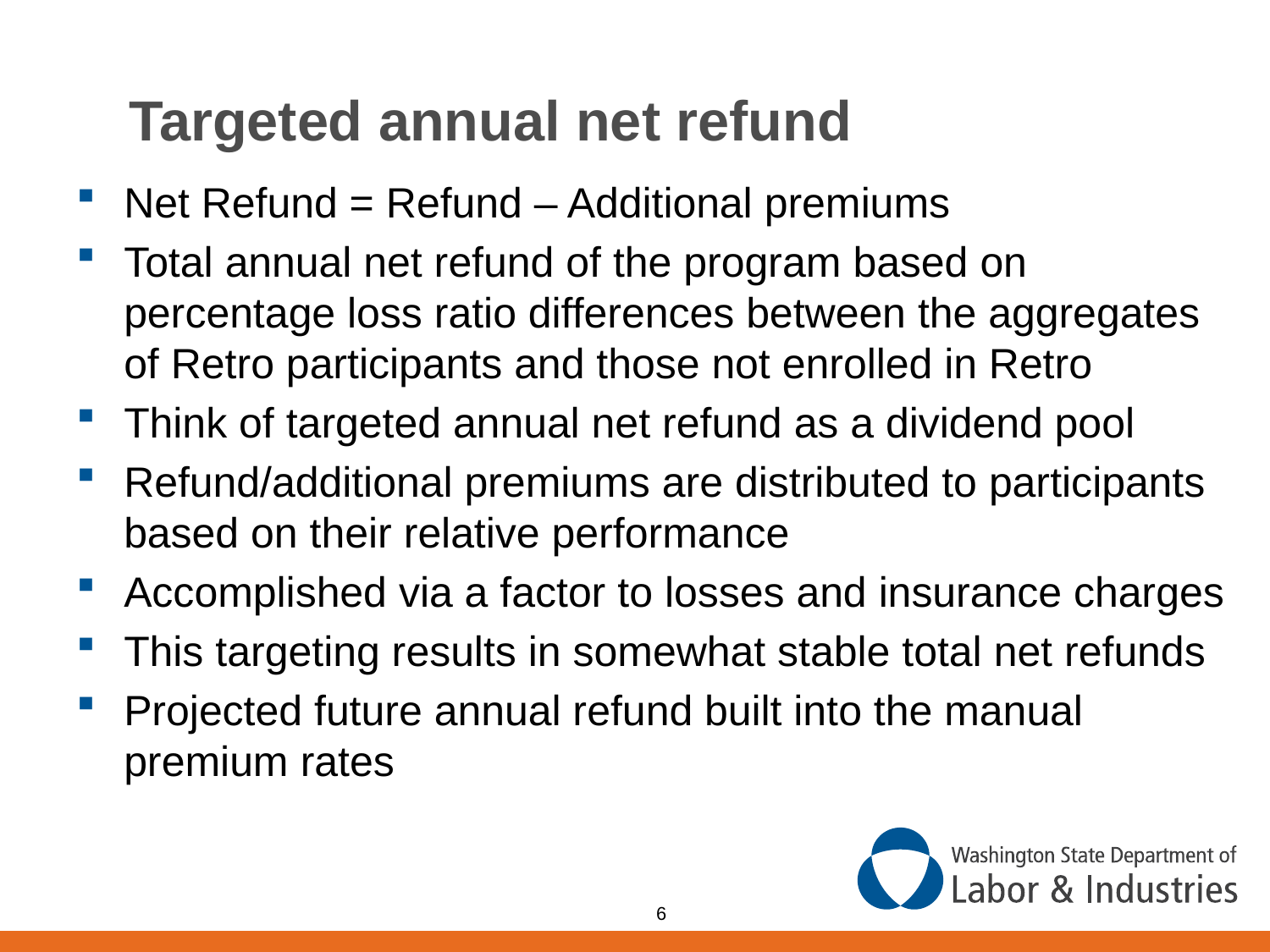

# Targeted annual net refund
Net Refund = Refund – Additional premiums
Total annual net refund of the program based on percentage loss ratio differences between the aggregates of Retro participants and those not enrolled in Retro
Think of targeted annual net refund as a dividend pool
Refund/additional premiums are distributed to participants based on their relative performance
Accomplished via a factor to losses and insurance charges
This targeting results in somewhat stable total net refunds
Projected future annual refund built into the manual premium rates